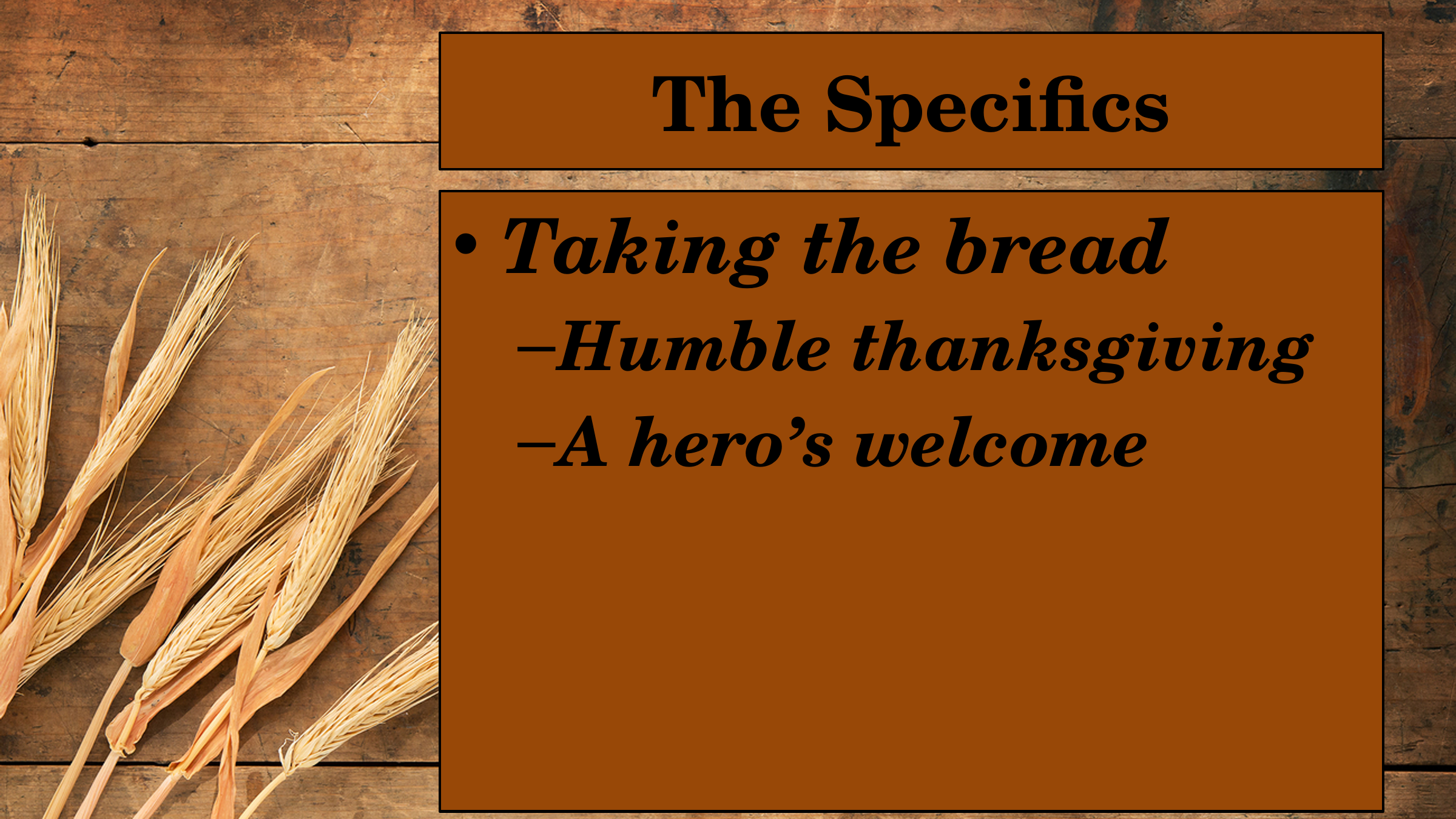

# The Specifics
Taking the bread
Humble thanksgiving
A hero’s welcome